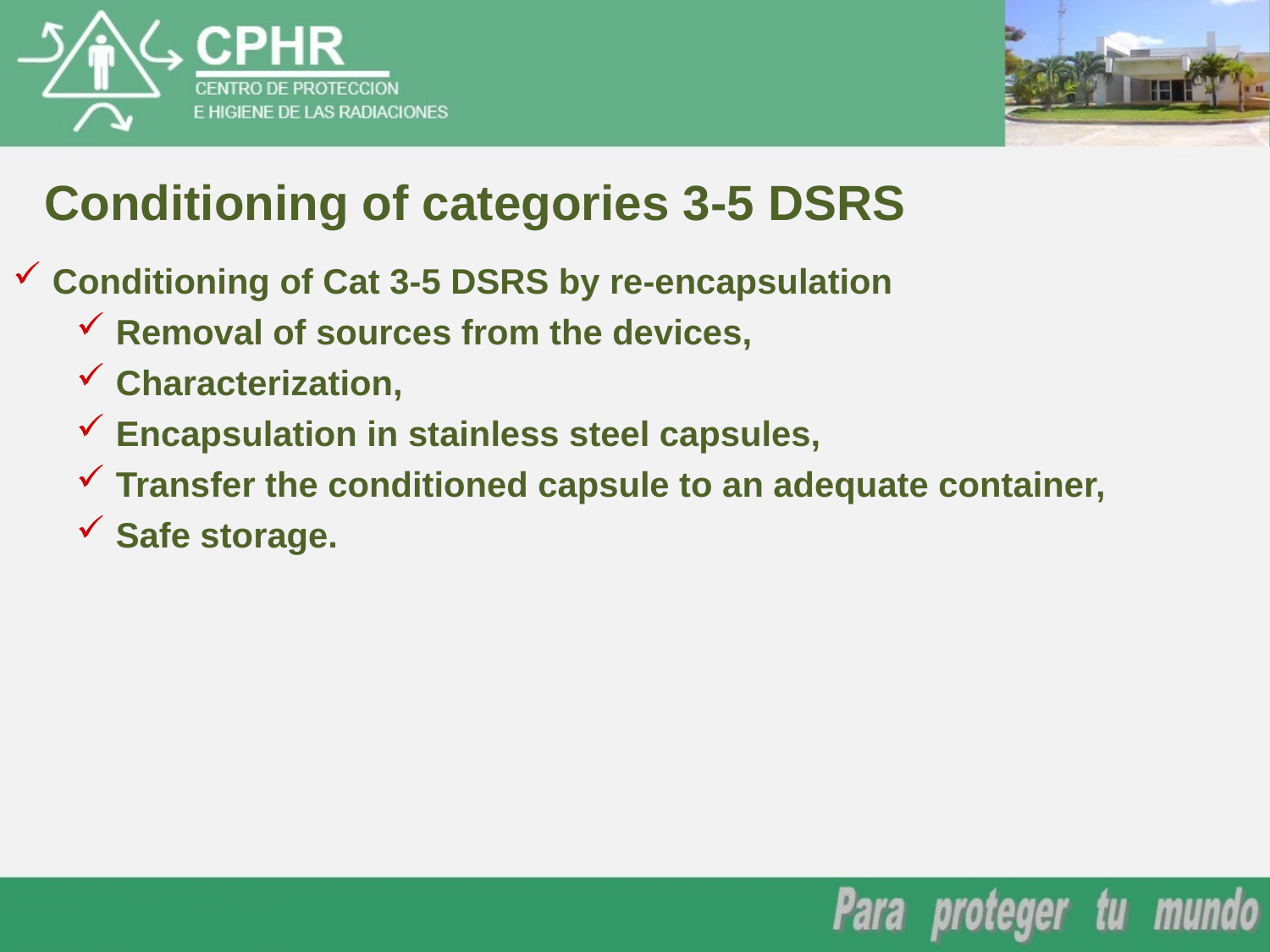

Conditioning of categories 3-5 DSRS
Conditioning of Cat 3-5 DSRS by re-encapsulation
Removal of sources from the devices,
Characterization,
Encapsulation in stainless steel capsules,
Transfer the conditioned capsule to an adequate container,
Safe storage.